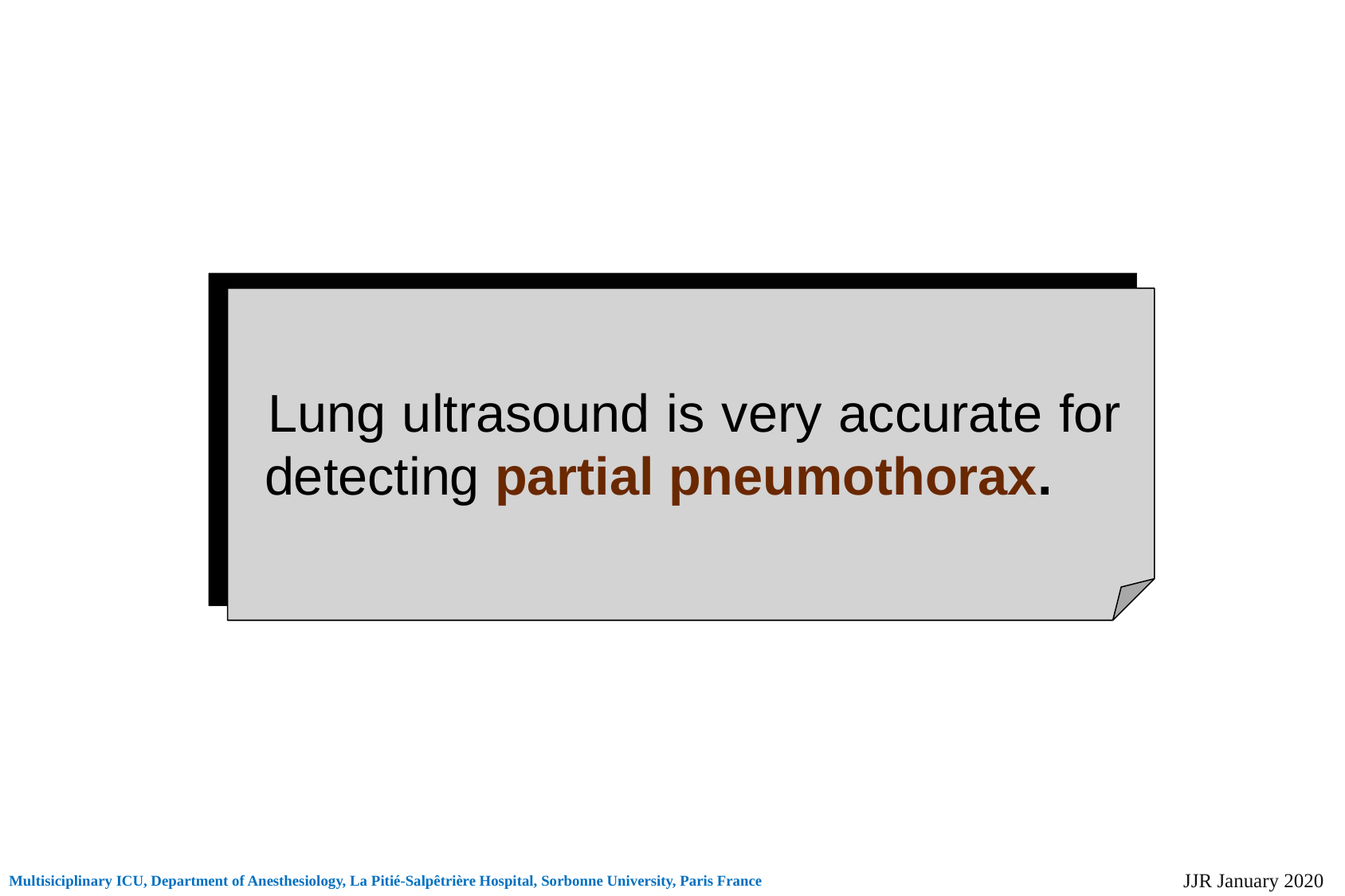

Lung ultrasound is very accurate for detecting partial pneumothorax.
 JJR January 2020
Multisiciplinary ICU, Department of Anesthesiology, La Pitié-Salpêtrière Hospital, Sorbonne University, Paris France